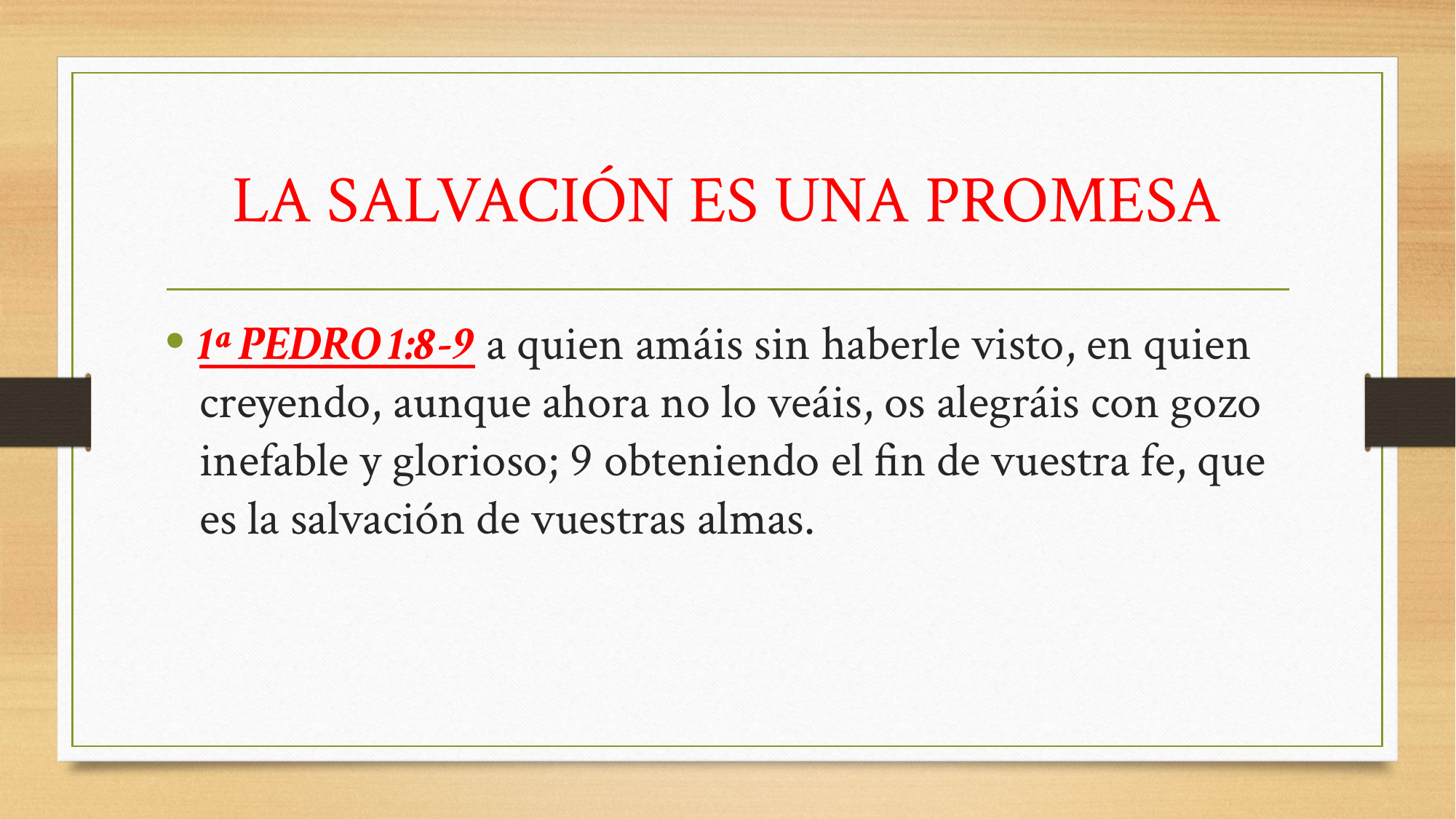

# LA SALVACIÓN ES UNA PROMESA
1ª PEDRO 1:8-9 a quien amáis sin haberle visto, en quien creyendo, aunque ahora no lo veáis, os alegráis con gozo inefable y glorioso; 9 obteniendo el fin de vuestra fe, que es la salvación de vuestras almas.